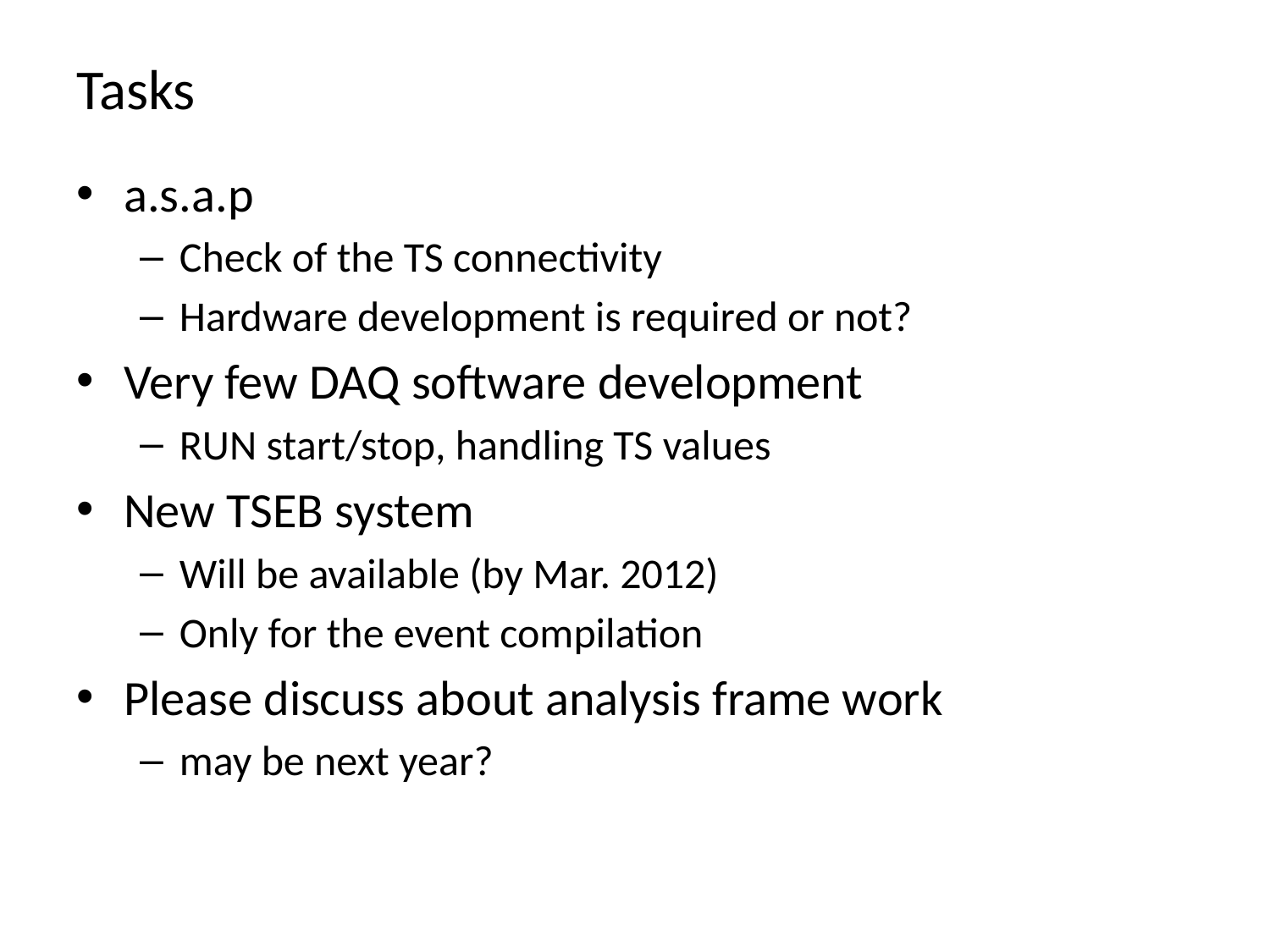

# Tasks
a.s.a.p
Check of the TS connectivity
Hardware development is required or not?
Very few DAQ software development
RUN start/stop, handling TS values
New TSEB system
Will be available (by Mar. 2012)
Only for the event compilation
Please discuss about analysis frame work
may be next year?